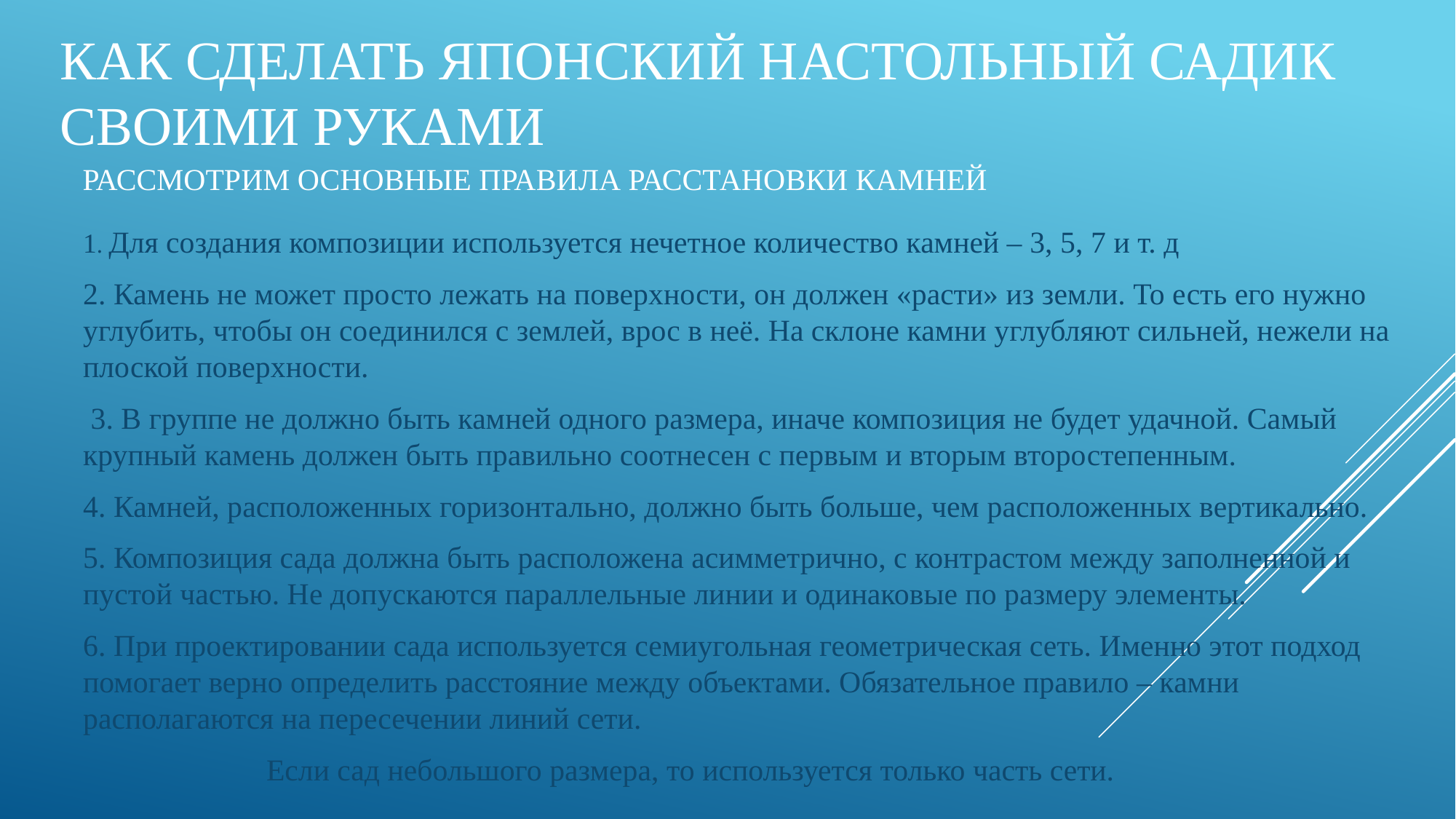

Как сделать японский настольный садик своими руками
Рассмотрим основные правила расстановки камней

1. Для создания композиции используется нечетное количество камней – 3, 5, 7 и т. д
2. Камень не может просто лежать на поверхности, он должен «расти» из земли. То есть его нужно углубить, чтобы он соединился с землей, врос в неё. На склоне камни углубляют сильней, нежели на плоской поверхности.
 3. В группе не должно быть камней одного размера, иначе композиция не будет удачной. Самый крупный камень должен быть правильно соотнесен с первым и вторым второстепенным.
4. Камней, расположенных горизонтально, должно быть больше, чем расположенных вертикально.
5. Композиция сада должна быть расположена асимметрично, с контрастом между заполненной и пустой частью. Не допускаются параллельные линии и одинаковые по размеру элементы.
6. При проектировании сада используется семиугольная геометрическая сеть. Именно этот подход помогает верно определить расстояние между объектами. Обязательное правило – камни располагаются на пересечении линий сети.
                        Если сад небольшого размера, то используется только часть сети.